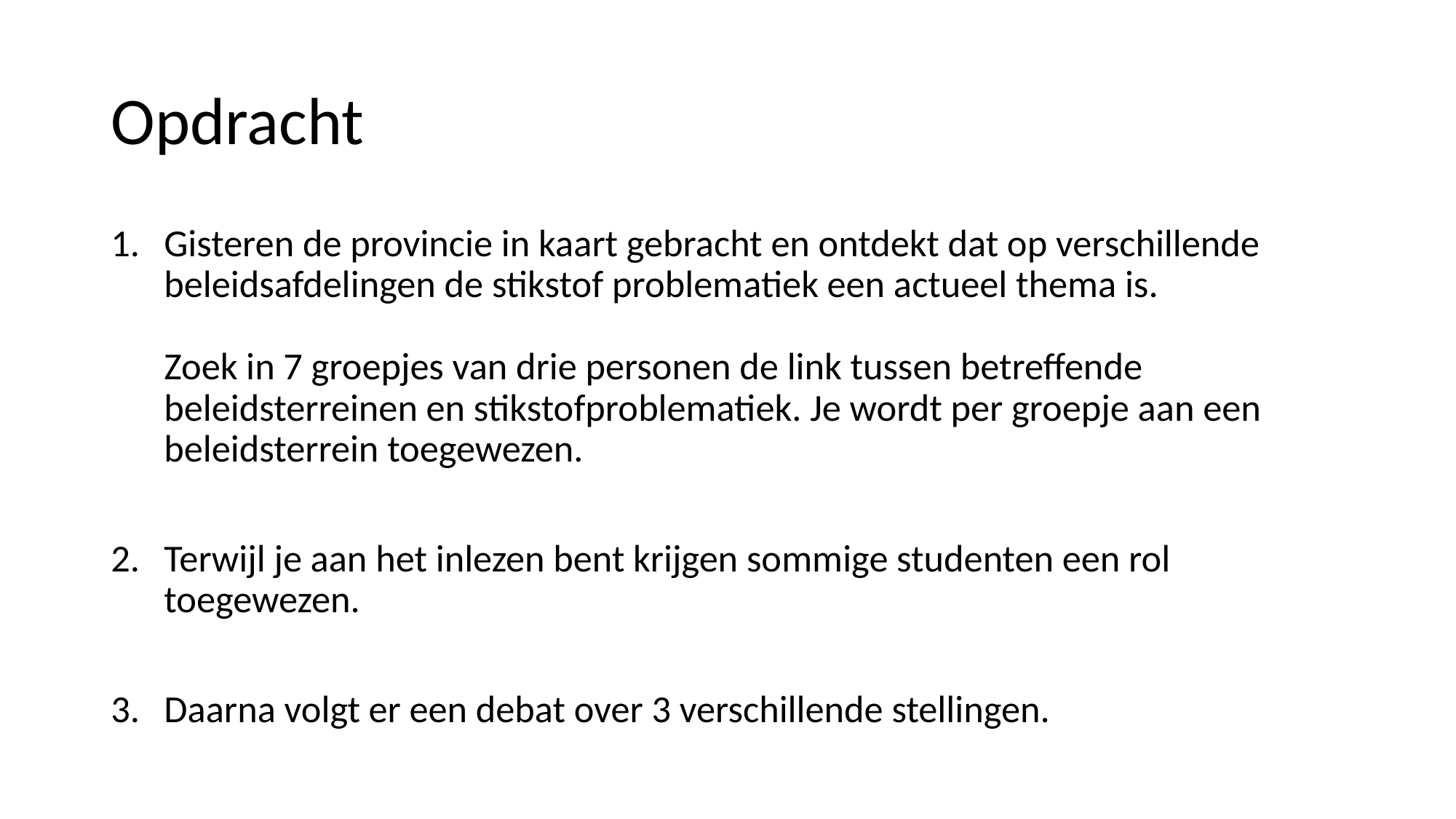

# Opdracht
Gisteren de provincie in kaart gebracht en ontdekt dat op verschillende beleidsafdelingen de stikstof problematiek een actueel thema is.
Zoek in 7 groepjes van drie personen de link tussen betreffende beleidsterreinen en stikstofproblematiek. Je wordt per groepje aan een beleidsterrein toegewezen.

Terwijl je aan het inlezen bent krijgen sommige studenten een rol toegewezen.

Daarna volgt er een debat over 3 verschillende stellingen.